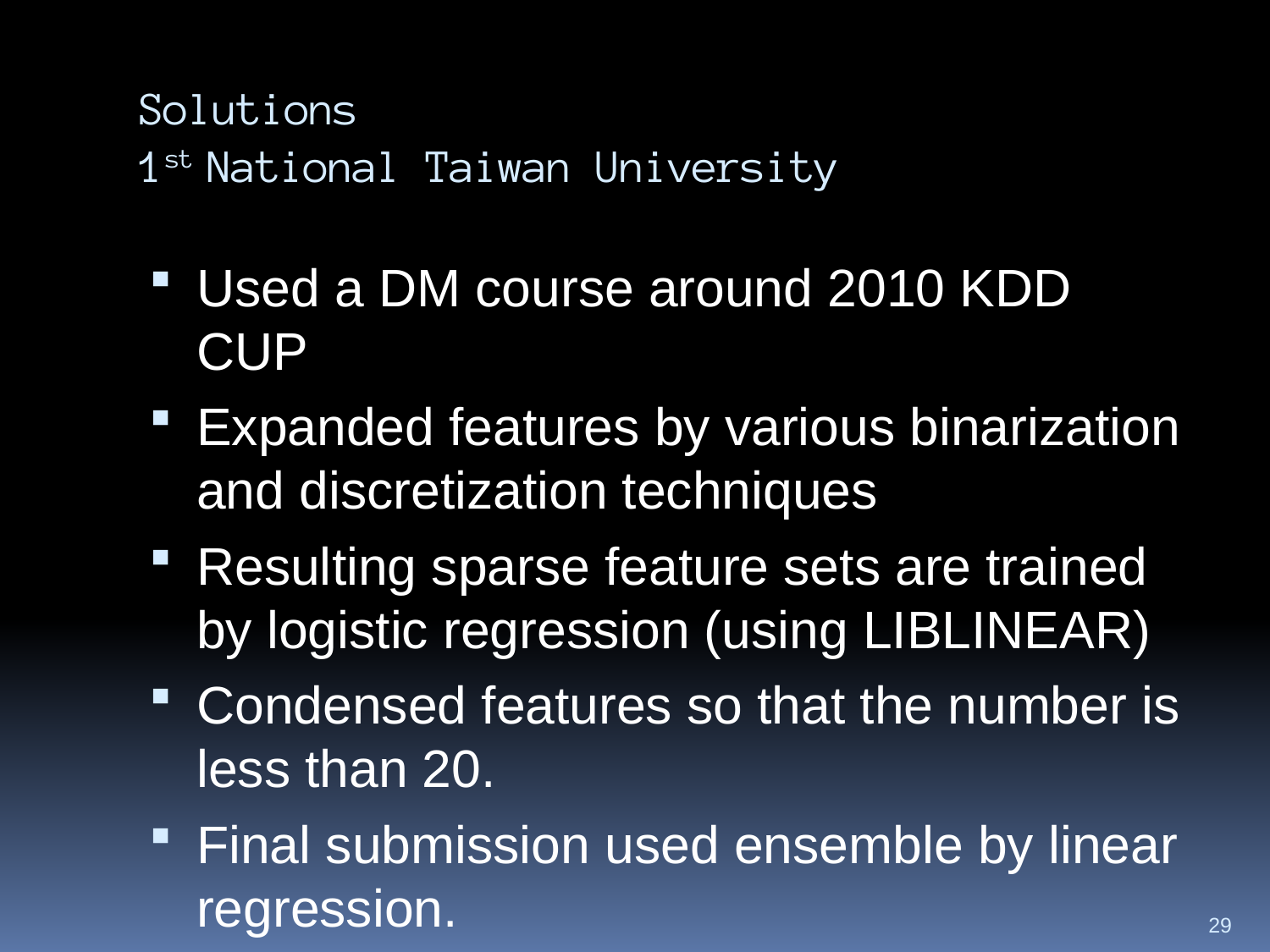

# Solutions 1st National Taiwan University
Used a DM course around 2010 KDD CUP
Expanded features by various binarization and discretization techniques
Resulting sparse feature sets are trained by logistic regression (using LIBLINEAR)
Condensed features so that the number is less than 20.
Final submission used ensemble by linear regression.

29